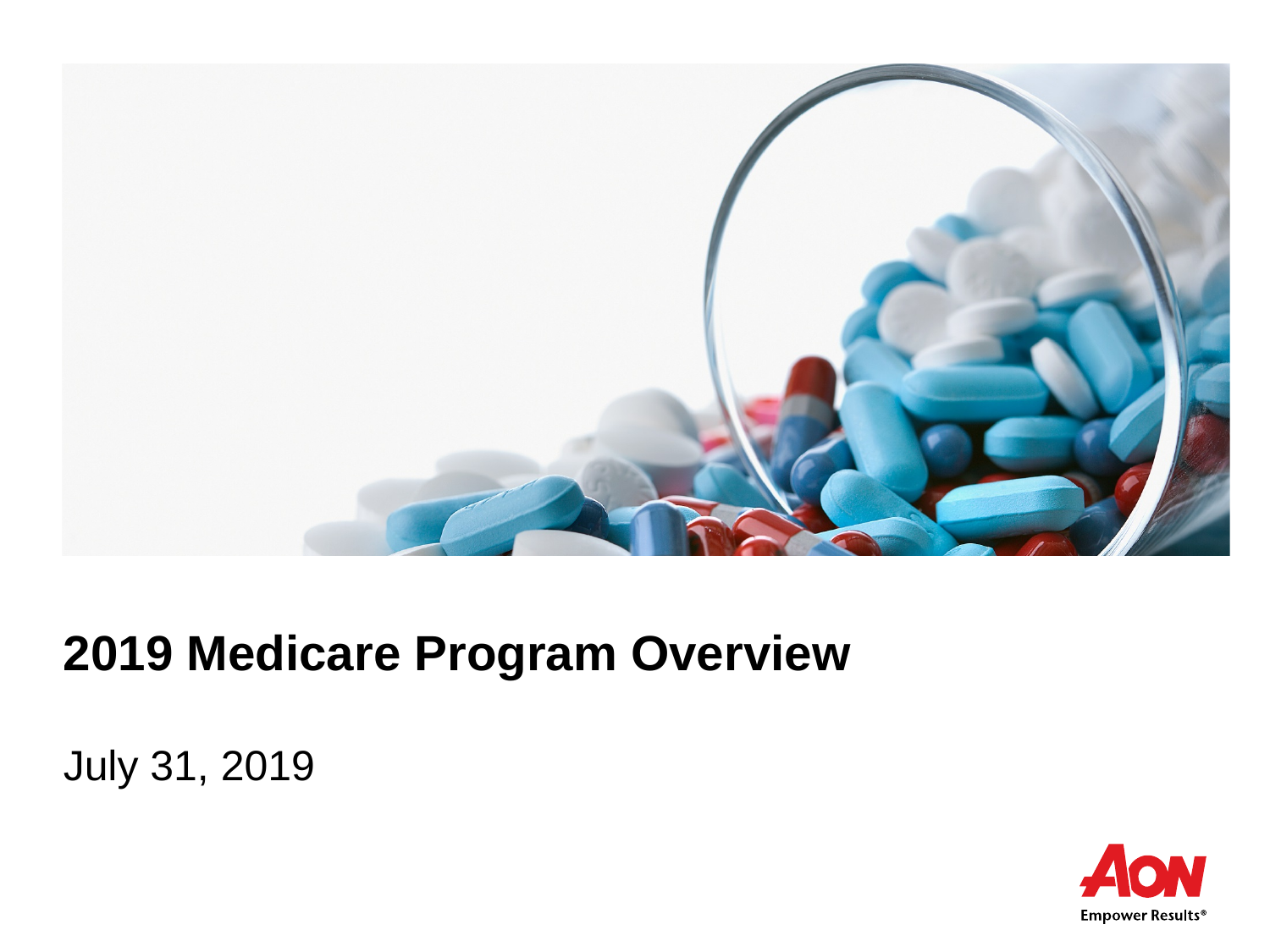

2019 Medicare Program Overview

July 31, 2019